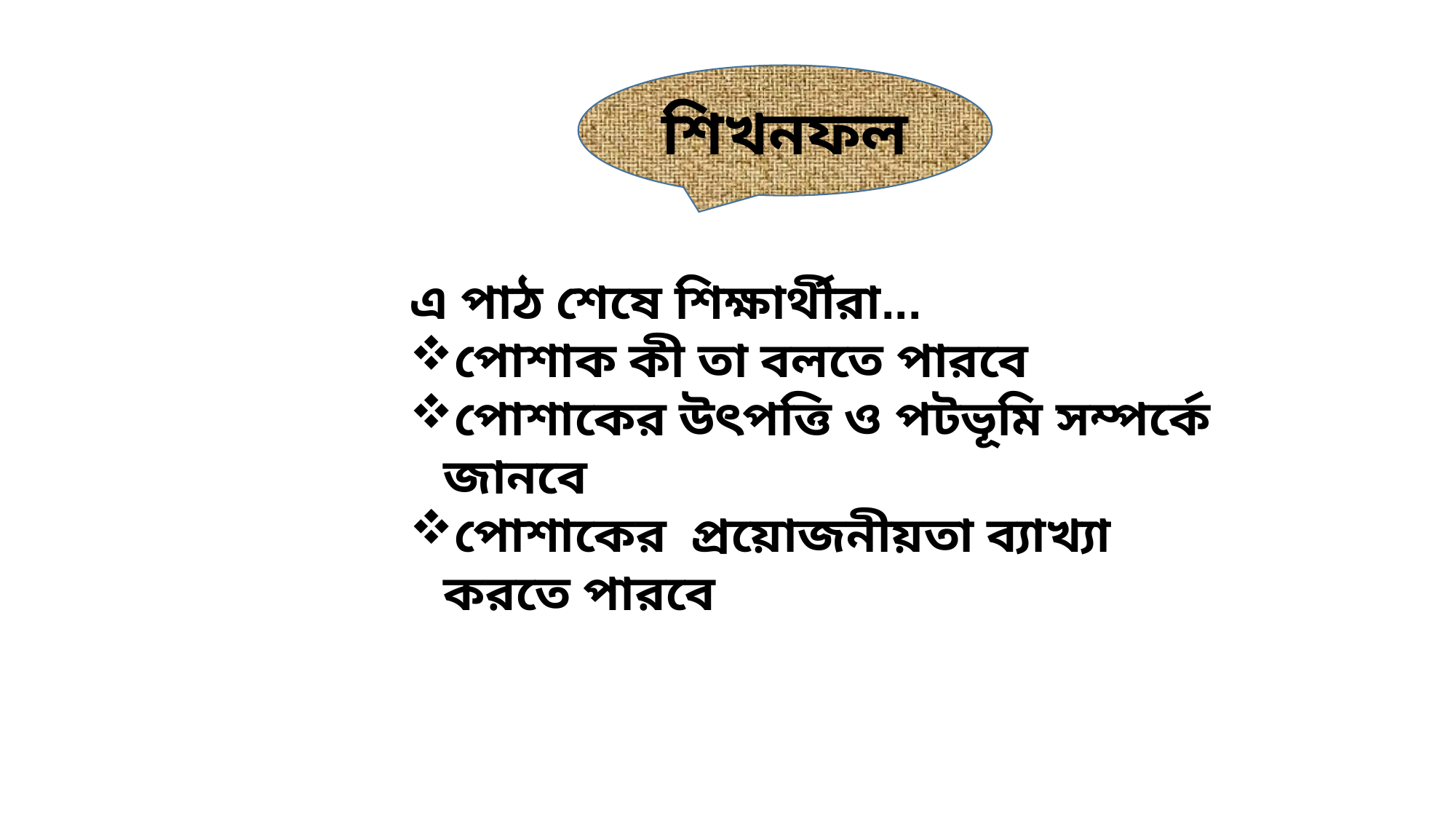

শিখনফল
এ পাঠ শেষে শিক্ষার্থীরা...
পোশাক কী তা বলতে পারবে
পোশাকের উৎপত্তি ও পটভূমি সম্পর্কে  জানবে
পোশাকের  প্রয়োজনীয়তা ব্যাখ্যা করতে পারবে